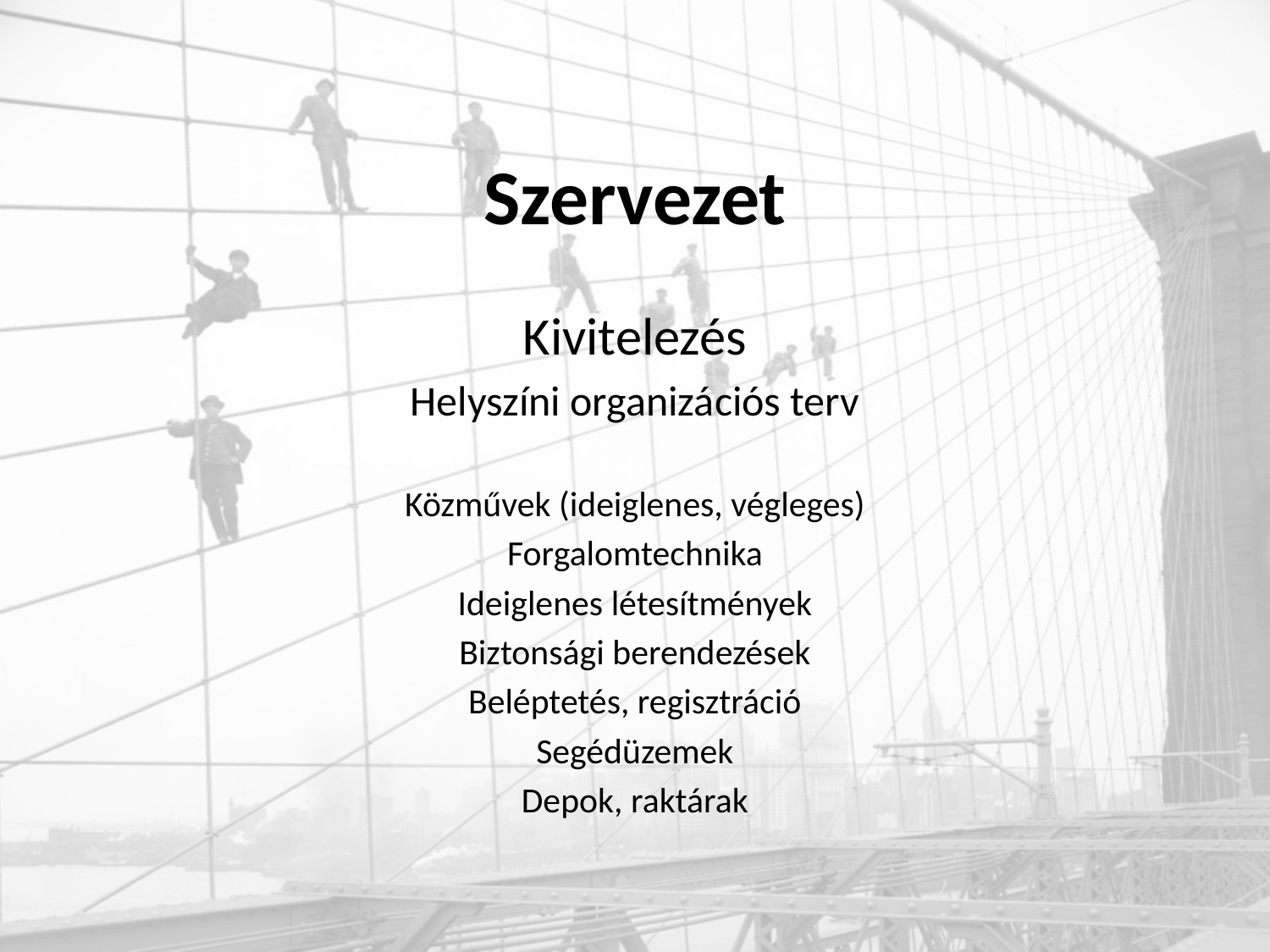

# Szervezet
Kivitelezés
Helyszíni organizációs terv

Közművek (ideiglenes, végleges)
Forgalomtechnika
Ideiglenes létesítmények
Biztonsági berendezések
Beléptetés, regisztráció
Segédüzemek
Depok, raktárak